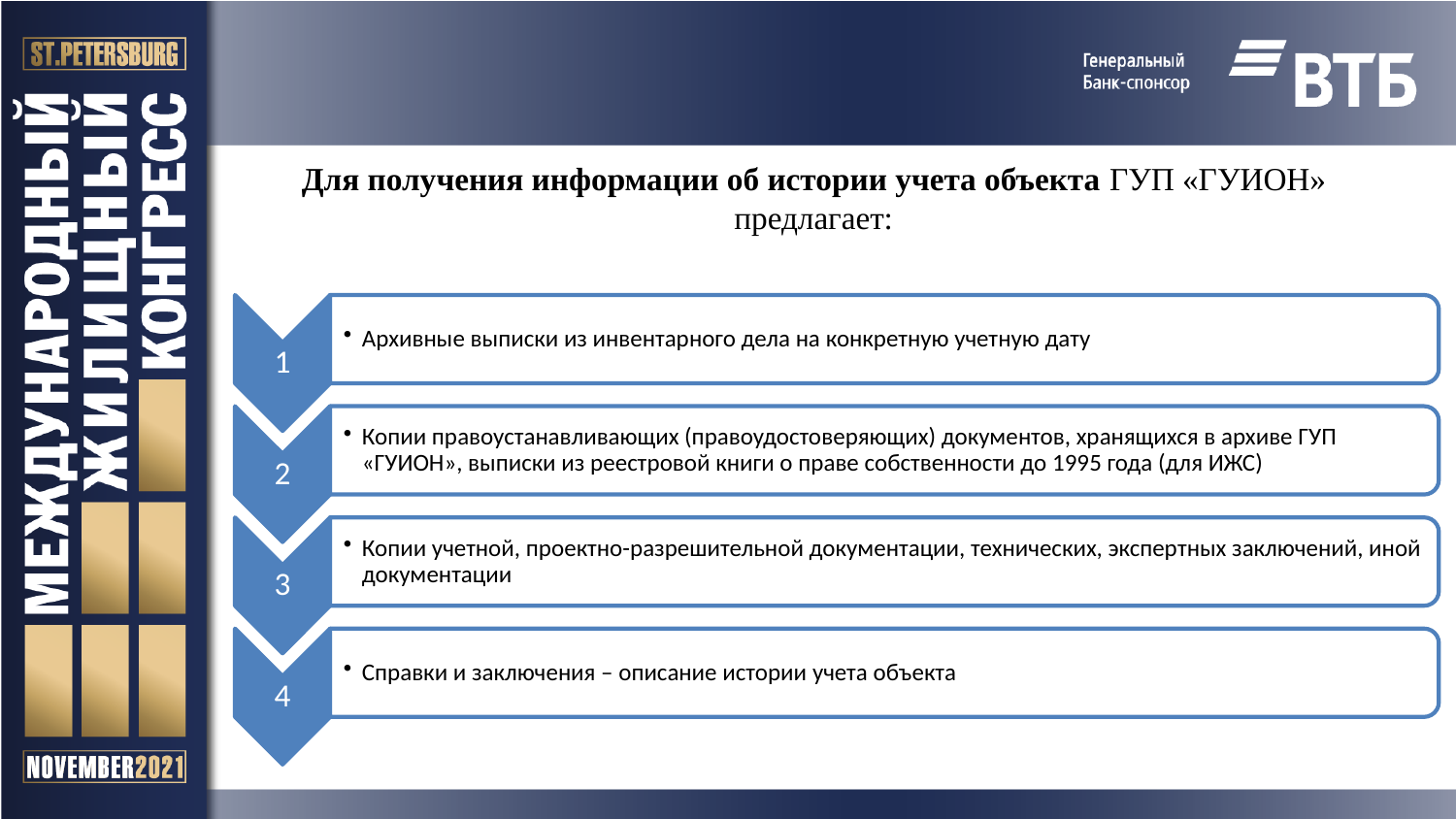

# Для получения информации об истории учета объекта ГУП «ГУИОН» предлагает:

1
Архивные выписки из инвентарного дела на конкретную учетную дату
2
Копии правоустанавливающих (правоудостоверяющих) документов, хранящихся в архиве ГУП «ГУИОН», выписки из реестровой книги о праве собственности до 1995 года (для ИЖС)
3
Копии учетной, проектно-разрешительной документации, технических, экспертных заключений, иной документации
4
Справки и заключения – описание истории учета объекта